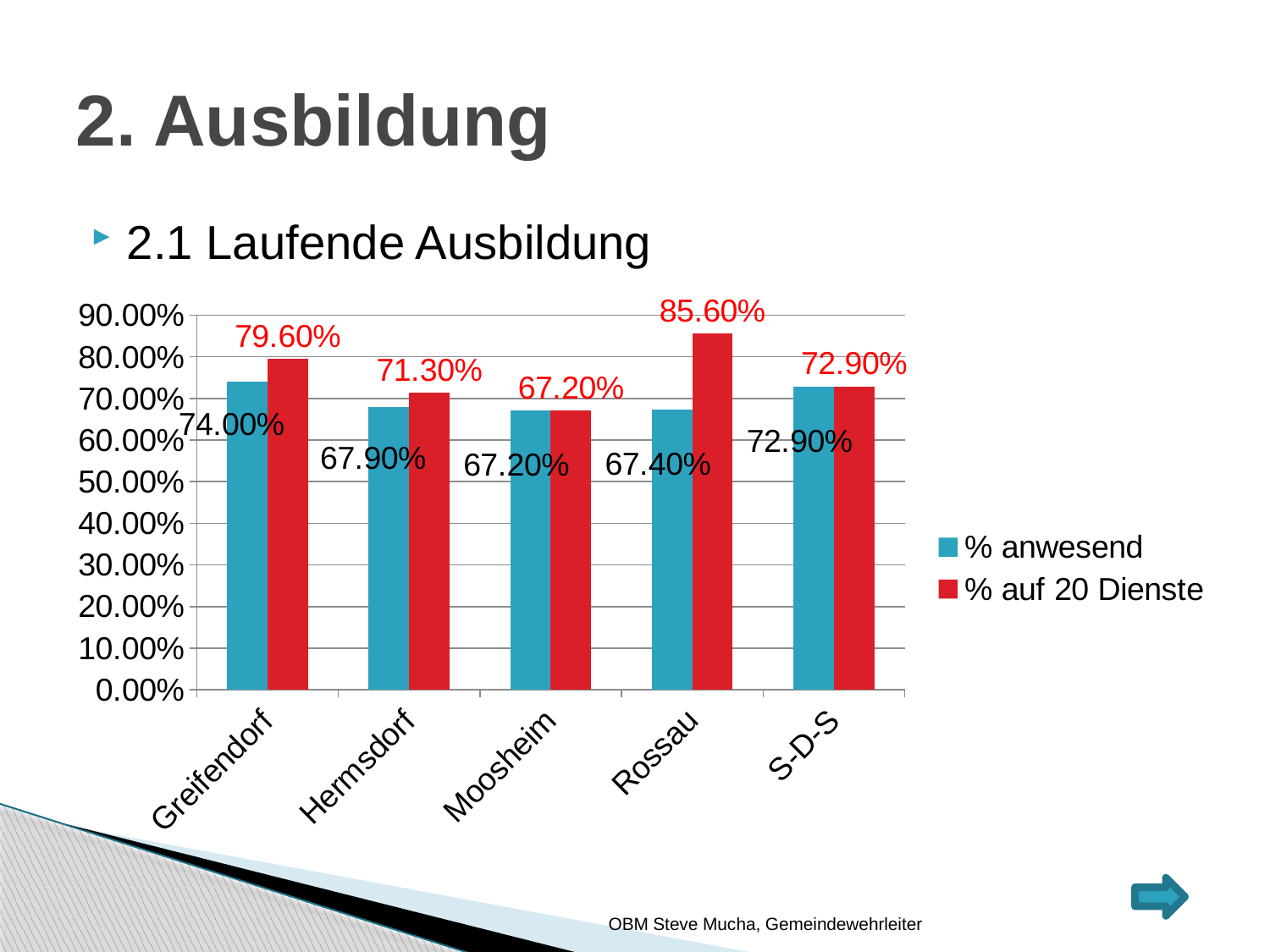

# 2. Ausbildung
2.1 Laufende Ausbildung

### Chart

| Category | % anwesend | % auf 20 Dienste |
|---|---|---|
| Greifendorf | 0.74 | 0.796 |
| Hermsdorf | 0.679 | 0.713 |
| Moosheim | 0.672 | 0.672 |
| Rossau | 0.674 | 0.856 |
| S-D-S | 0.729 | 0.729 |
OBM Steve Mucha, Gemeindewehrleiter